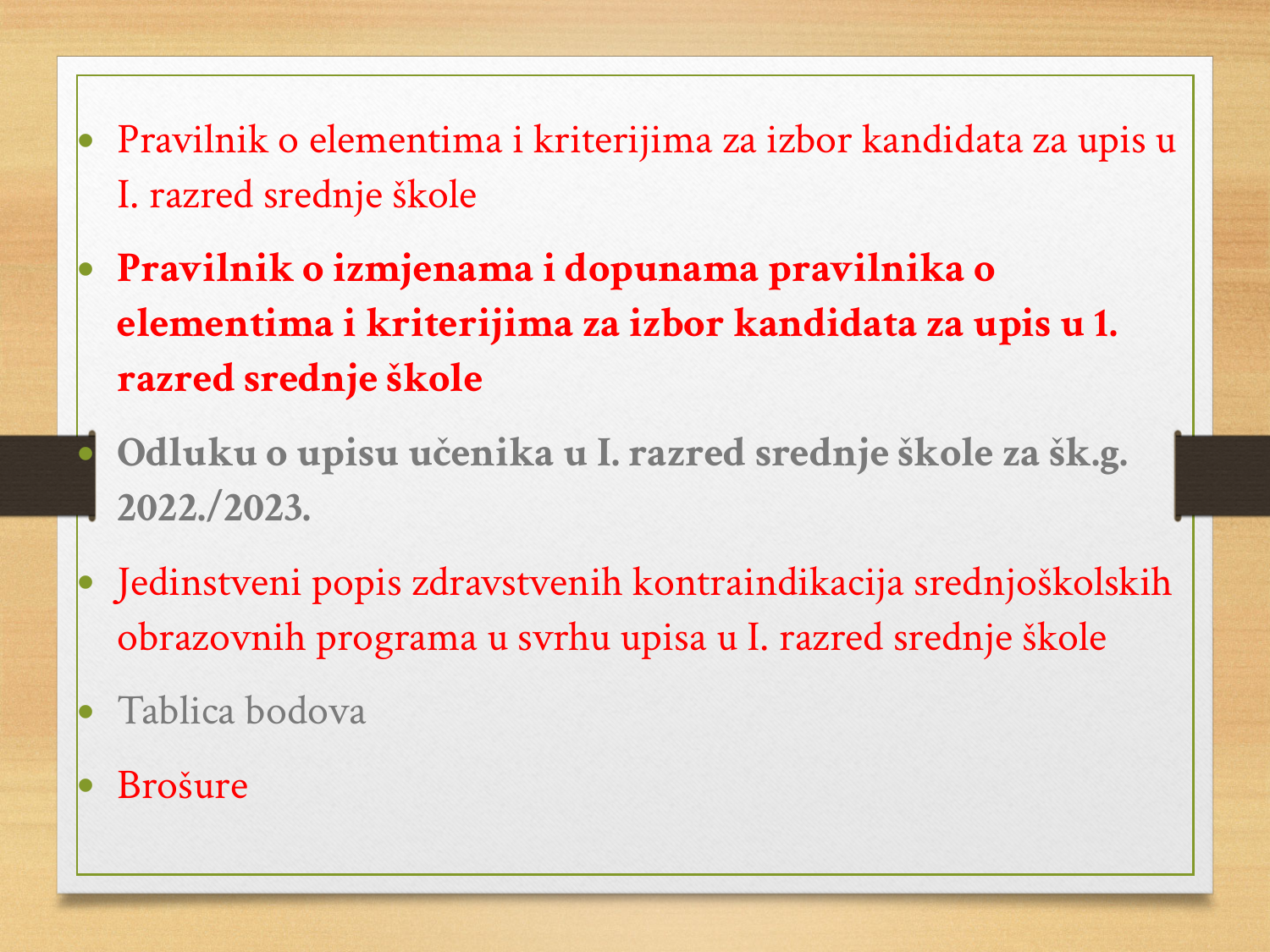

Pravilnik o elementima i kriterijima za izbor kandidata za upis u I. razred srednje škole
Pravilnik o izmjenama i dopunama pravilnika o elementima i kriterijima za izbor kandidata za upis u 1. razred srednje škole
Odluku o upisu učenika u I. razred srednje škole za šk.g. 2022./2023.
Jedinstveni popis zdravstvenih kontraindikacija srednjoškolskih obrazovnih programa u svrhu upisa u I. razred srednje škole
Tablica bodova
Brošure